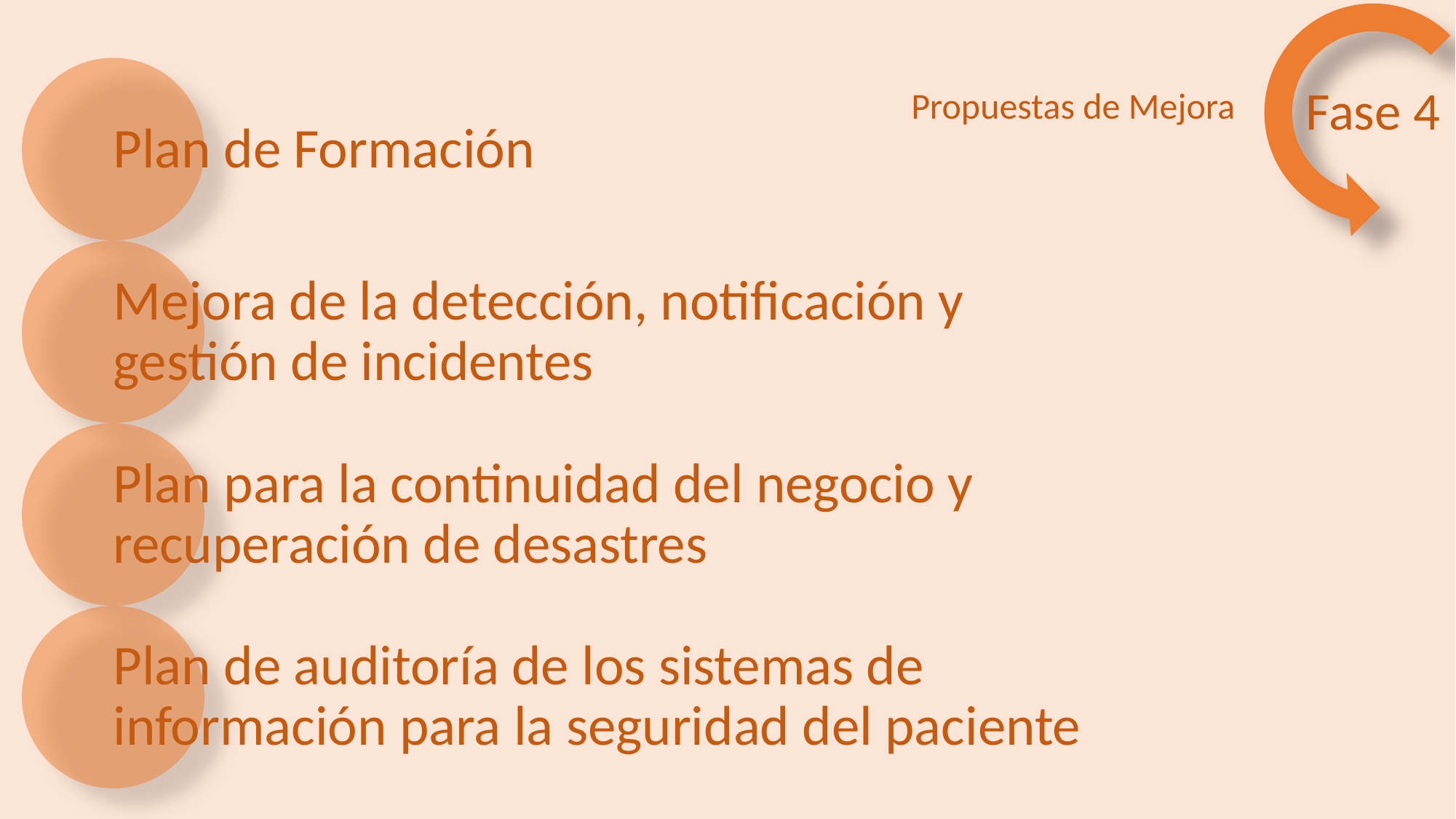

Plan de Formación
Mejora de la detección, notificación y gestión de incidentes
Plan para la continuidad del negocio y recuperación de desastres
Plan de auditoría de los sistemas de información para la seguridad del paciente
Propuestas de Mejora

Fase 4